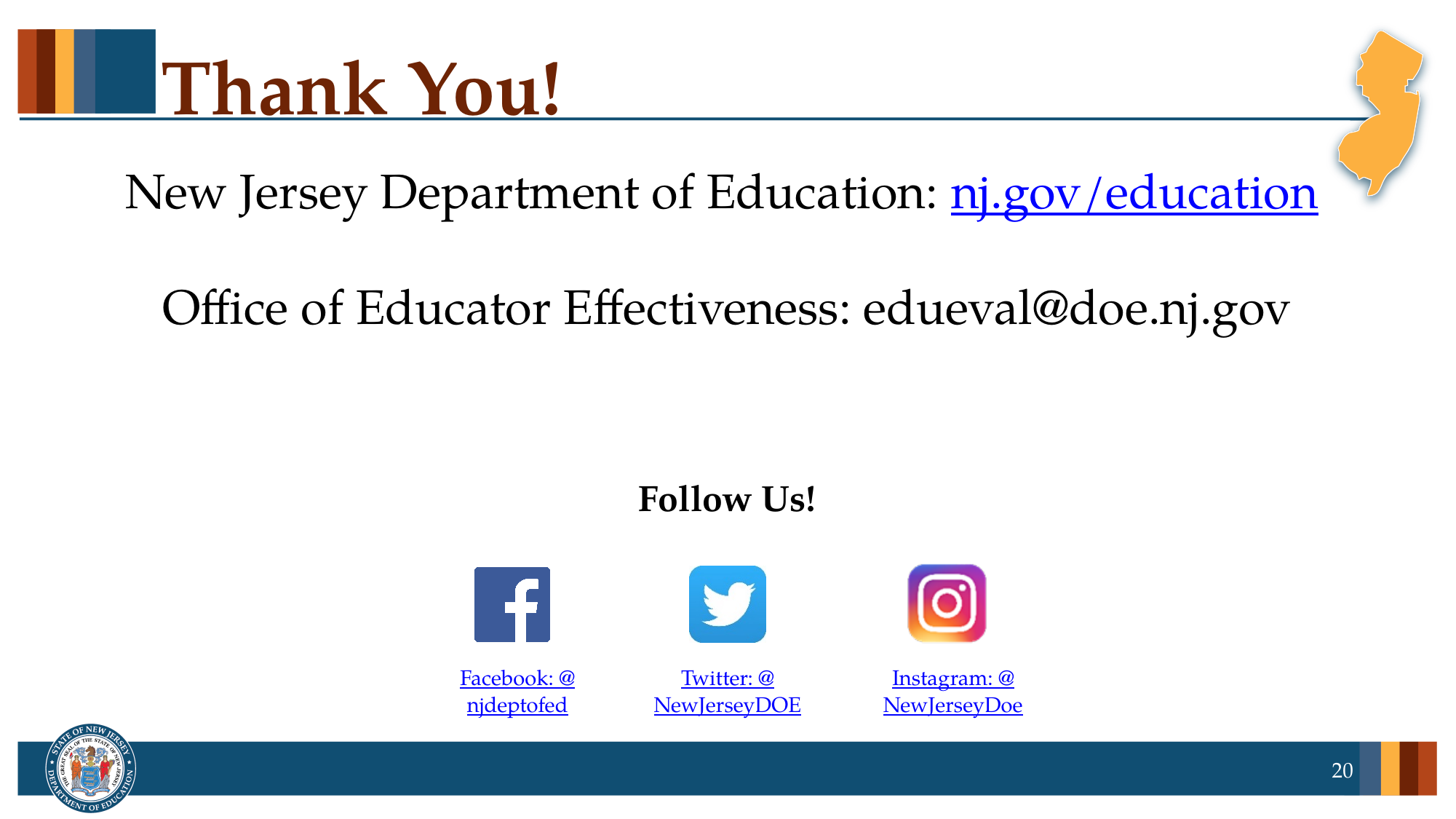

# Thank You!
New Jersey Department of Education: nj.gov/education
Office of Educator Effectiveness: edueval@doe.nj.gov
Follow Us!
Facebook:
@njdeptofed
Twitter: @NewJerseyDOE
Instagram:
@NewJerseyDoe
20